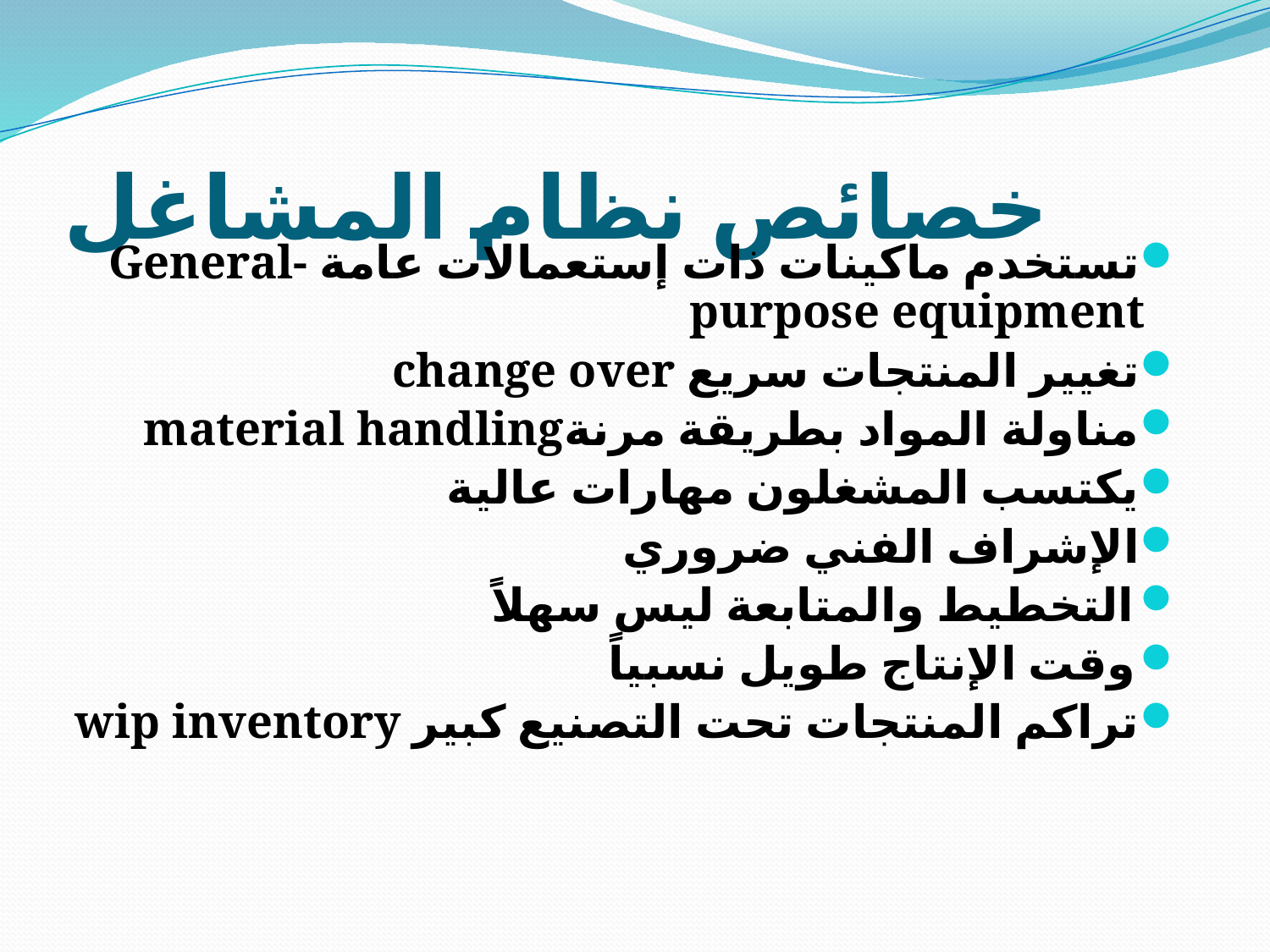

# خصائص نظام المشاغل
تستخدم ماكينات ذات إستعمالات عامة General-purpose equipment
تغيير المنتجات سريع change over
مناولة المواد بطريقة مرنةmaterial handling
يكتسب المشغلون مهارات عالية
الإشراف الفني ضروري
التخطيط والمتابعة ليس سهلاً
وقت الإنتاج طويل نسبياً
تراكم المنتجات تحت التصنيع كبير wip inventory